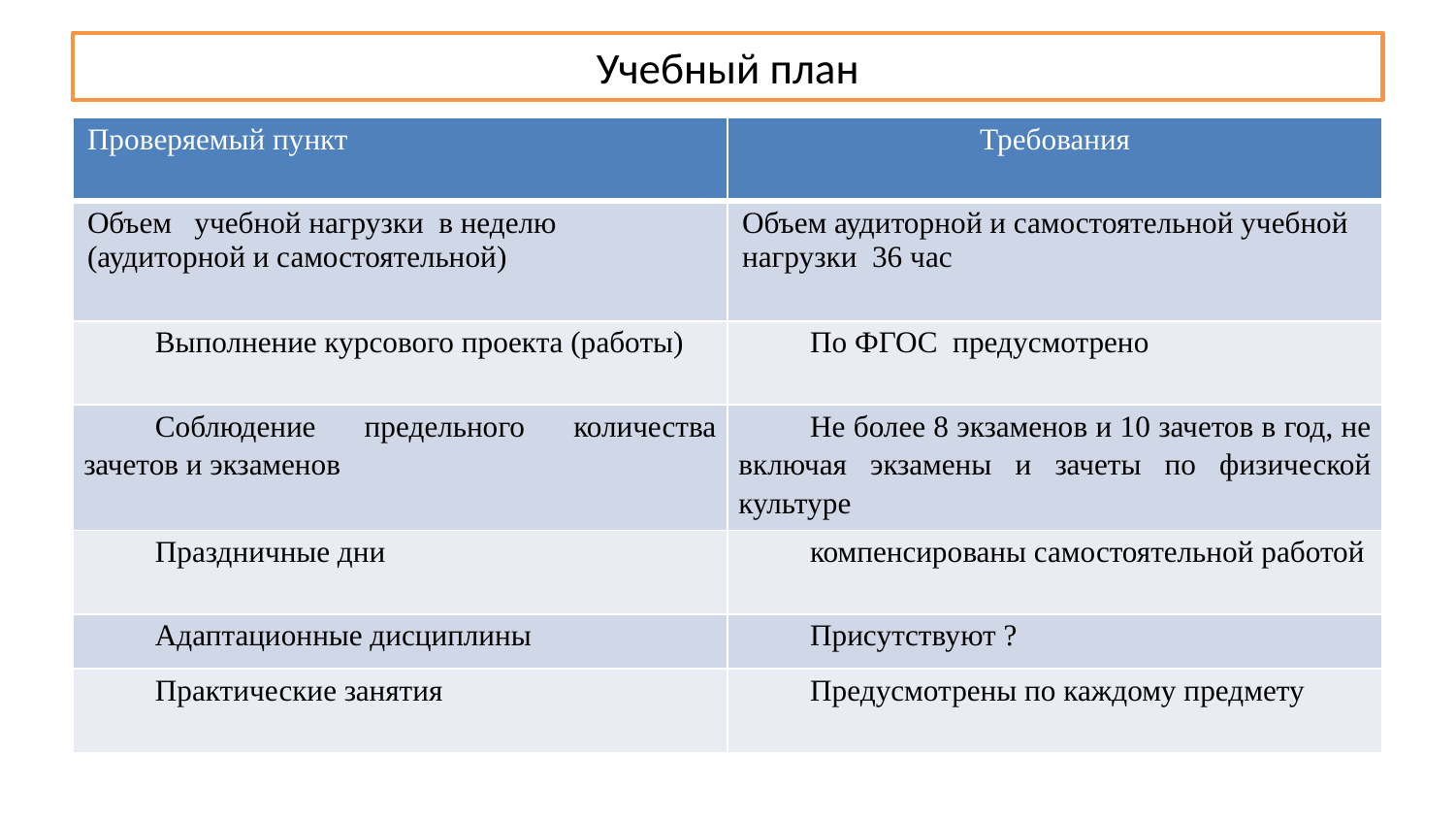

# Учебный план
| Проверяемый пункт | Требования |
| --- | --- |
| Объем учебной нагрузки в неделю (аудиторной и самостоятельной) | Объем аудиторной и самостоятельной учебной нагрузки 36 час |
| Выполнение курсового проекта (работы) | По ФГОС предусмотрено |
| Соблюдение предельного количества зачетов и экзаменов | Не более 8 экзаменов и 10 зачетов в год, не включая экзамены и зачеты по физической культуре |
| Праздничные дни | компенсированы самостоятельной работой |
| Адаптационные дисциплины | Присутствуют ? |
| Практические занятия | Предусмотрены по каждому предмету |